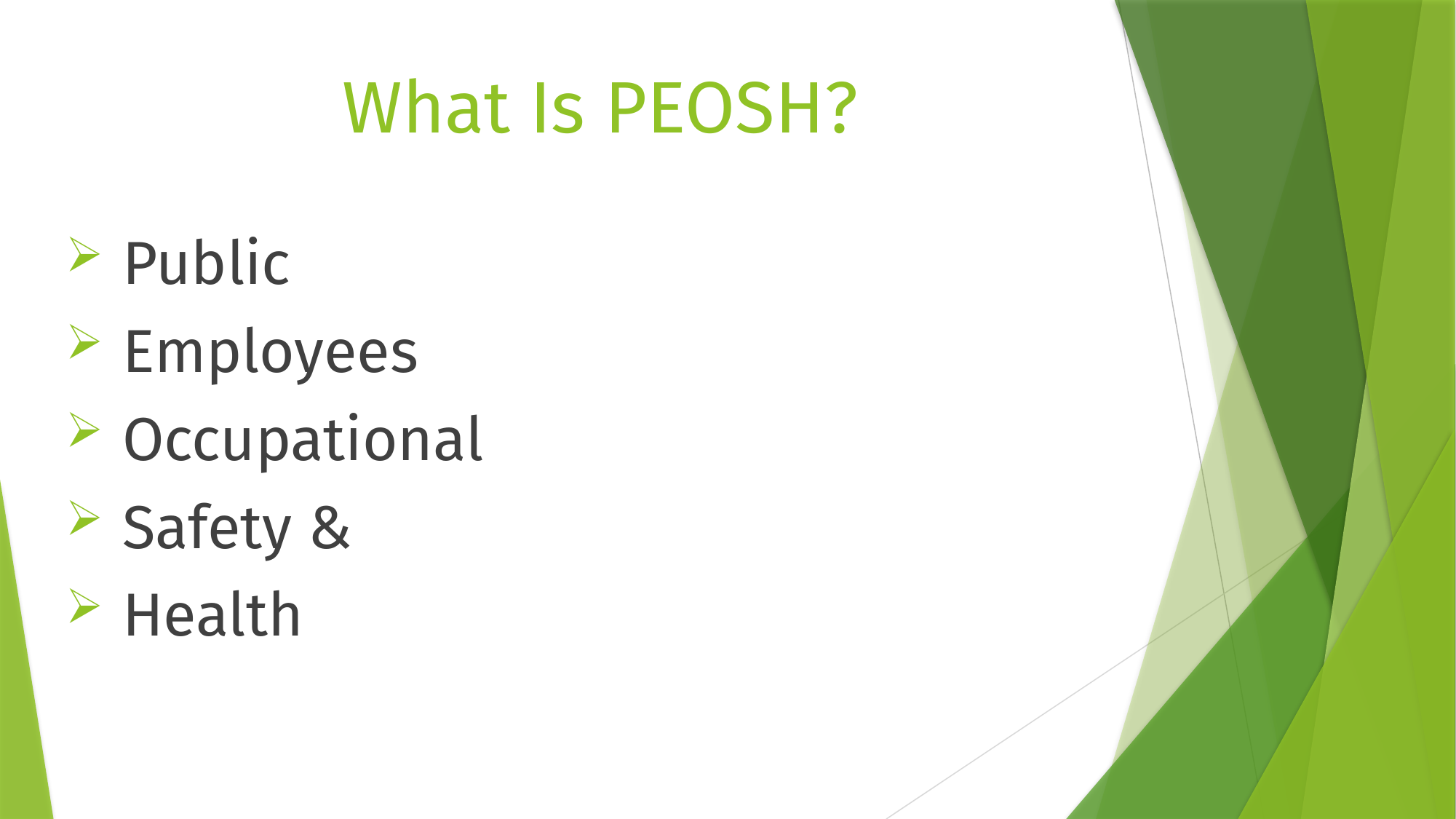

# What Is PEOSH?
 Public
 Employees
 Occupational
 Safety &
 Health